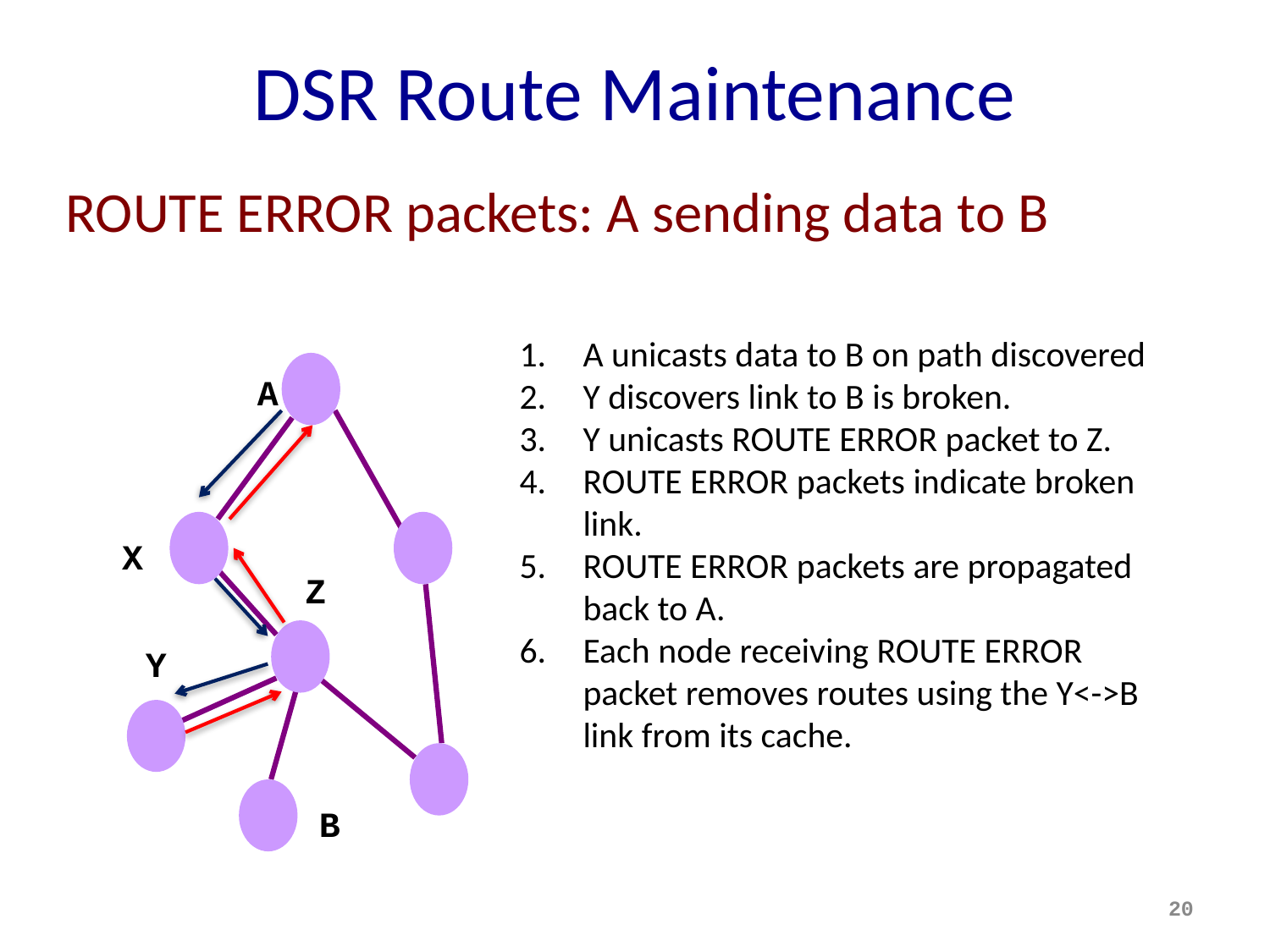

# DSR Route Maintenance
ROUTE ERROR packets: A sending data to B

A unicasts data to B on path discovered
Y discovers link to B is broken.
Y unicasts ROUTE ERROR packet to Z.
ROUTE ERROR packets indicate broken link.
ROUTE ERROR packets are propagated back to A.
Each node receiving ROUTE ERROR packet removes routes using the Y<->B link from its cache.

A
X
Z
Y
B
20